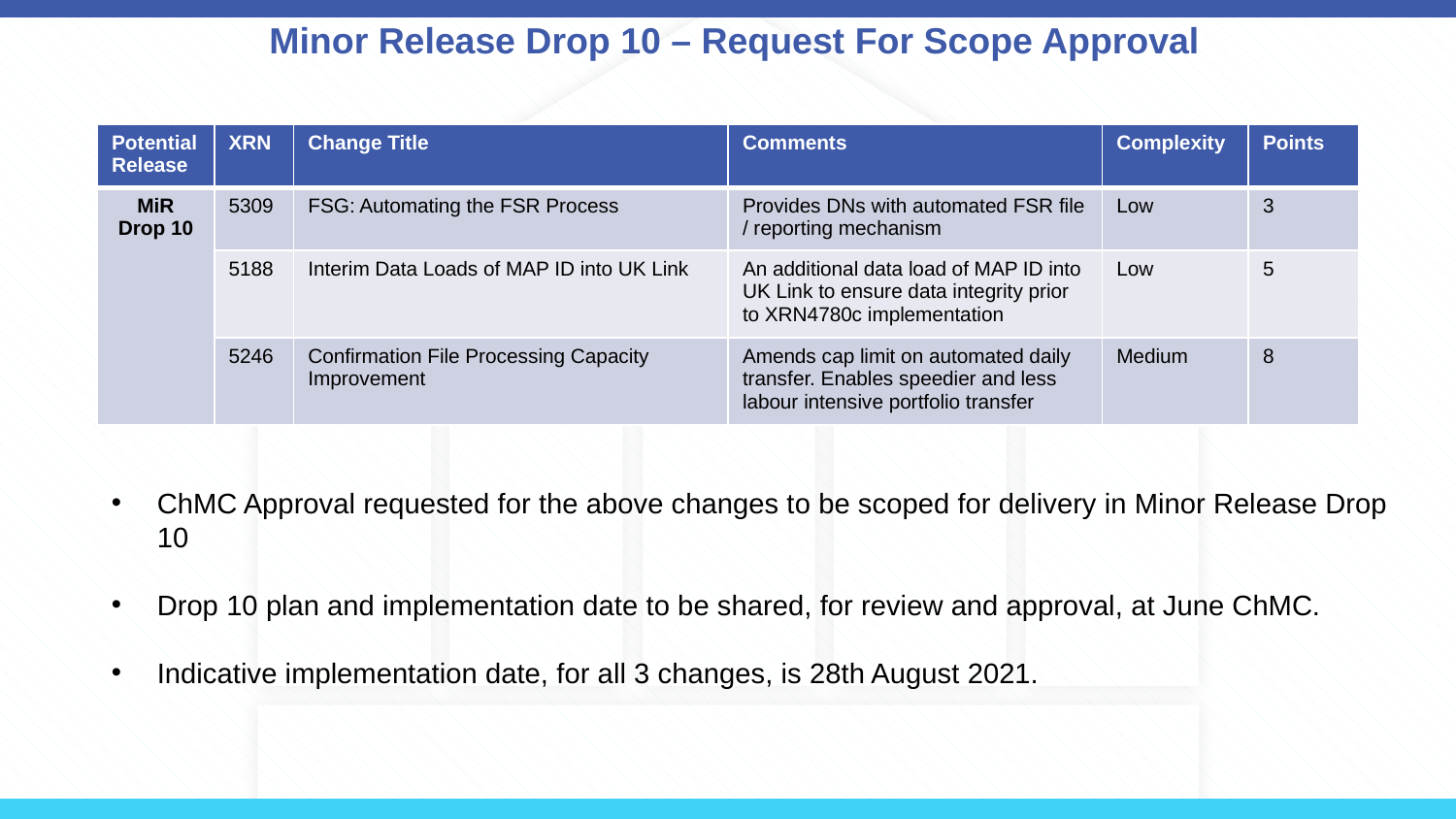

# Minor Release Drop 10 – Request For Scope Approval
| Potential Release | XRN | Change Title | Comments | Complexity | Points |
| --- | --- | --- | --- | --- | --- |
| MiR Drop 10 | 5309 | FSG: Automating the FSR Process | Provides DNs with automated FSR file / reporting mechanism | Low | 3 |
|  | 5188 | Interim Data Loads of MAP ID into UK Link | An additional data load of MAP ID into UK Link to ensure data integrity prior to XRN4780c implementation | Low | 5 |
|  | 5246 | Confirmation File Processing Capacity Improvement | Amends cap limit on automated daily transfer. Enables speedier and less labour intensive portfolio transfer | Medium | 8 |
ChMC Approval requested for the above changes to be scoped for delivery in Minor Release Drop 10

Drop 10 plan and implementation date to be shared, for review and approval, at June ChMC.

Indicative implementation date, for all 3 changes, is 28th August 2021.